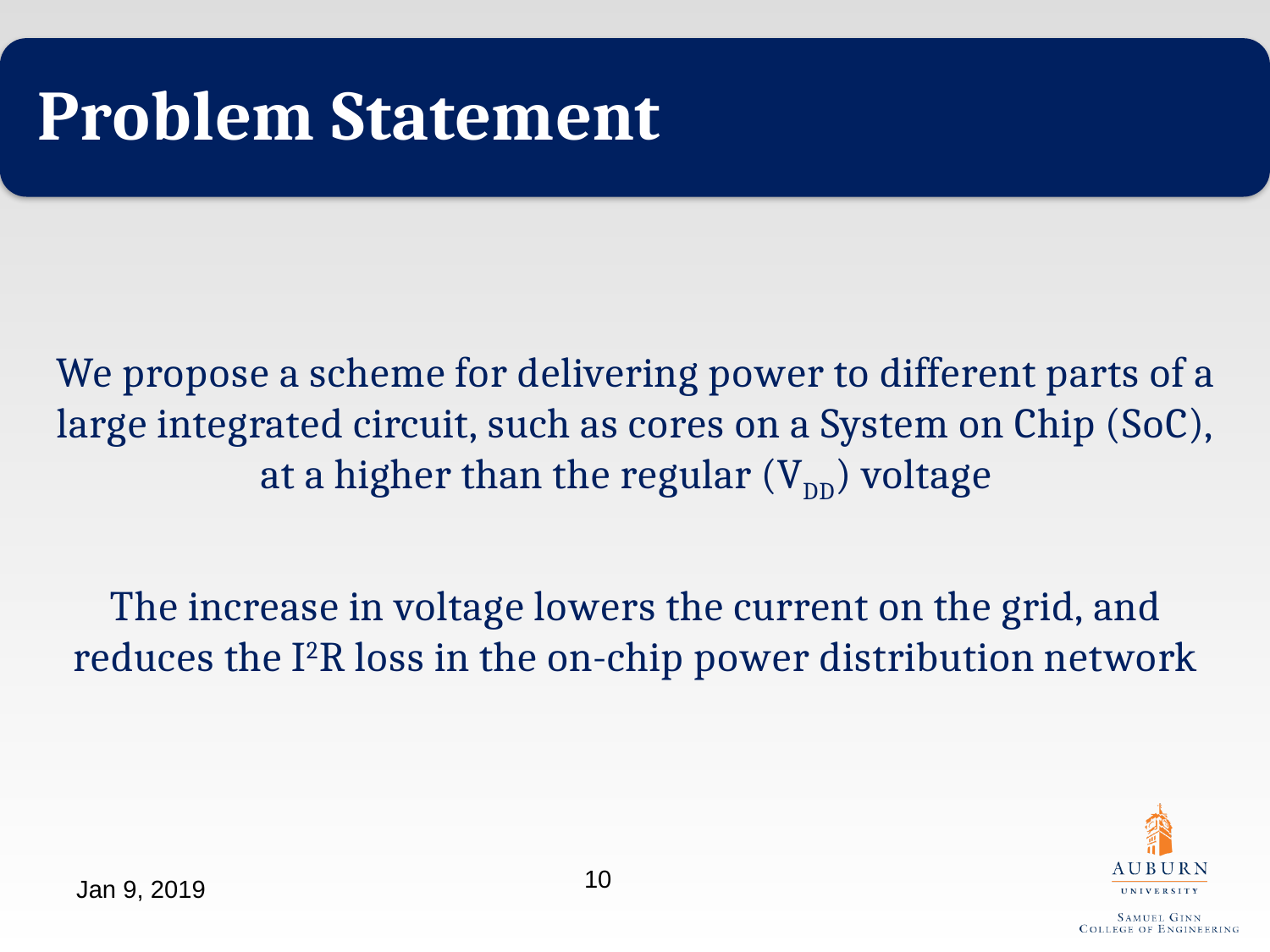

Problem Statement
We propose a scheme for delivering power to different parts of a large integrated circuit, such as cores on a System on Chip (SoC), at a higher than the regular (VDD) voltage

The increase in voltage lowers the current on the grid, and reduces the I2R loss in the on-chip power distribution network
10
Jan 9, 2019